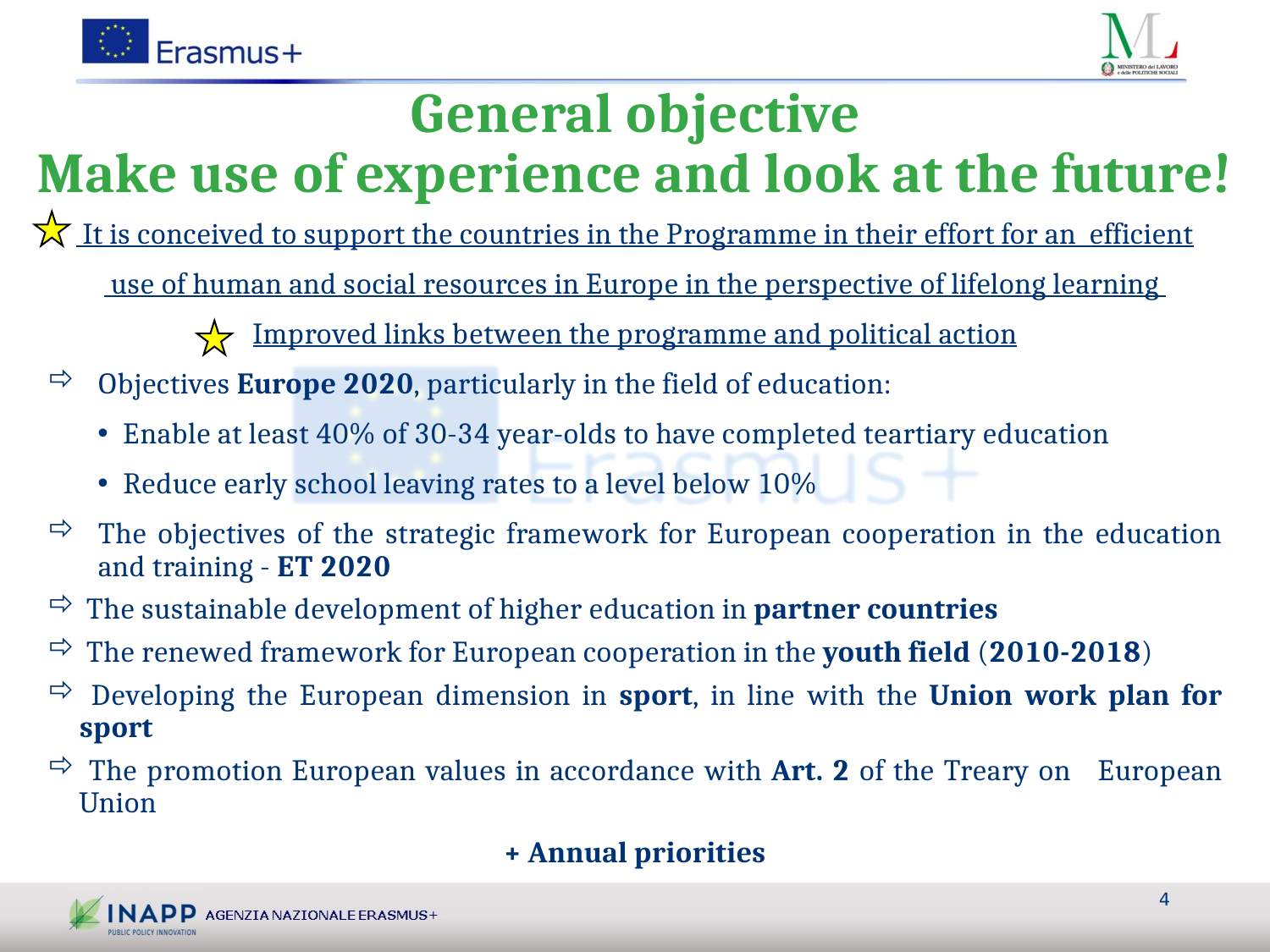

General objective
Make use of experience and look at the future!

 It is conceived to support the countries in the Programme in their effort for an  efficient
 use of human and social resources in Europe in the perspective of lifelong learning
Improved links between the programme and political action
Objectives Europe 2020, particularly in the field of education:
Enable at least 40% of 30-34 year-olds to have completed teartiary education
Reduce early school leaving rates to a level below 10%
The objectives of the strategic framework for European cooperation in the education and training - ET 2020
 The sustainable development of higher education in partner countries
 The renewed framework for European cooperation in the youth field (2010-2018)
 Developing the European dimension in sport, in line with the Union work plan for sport
 The promotion European values in accordance with Art. 2 of the Treary on   European Union
+ Annual priorities

4